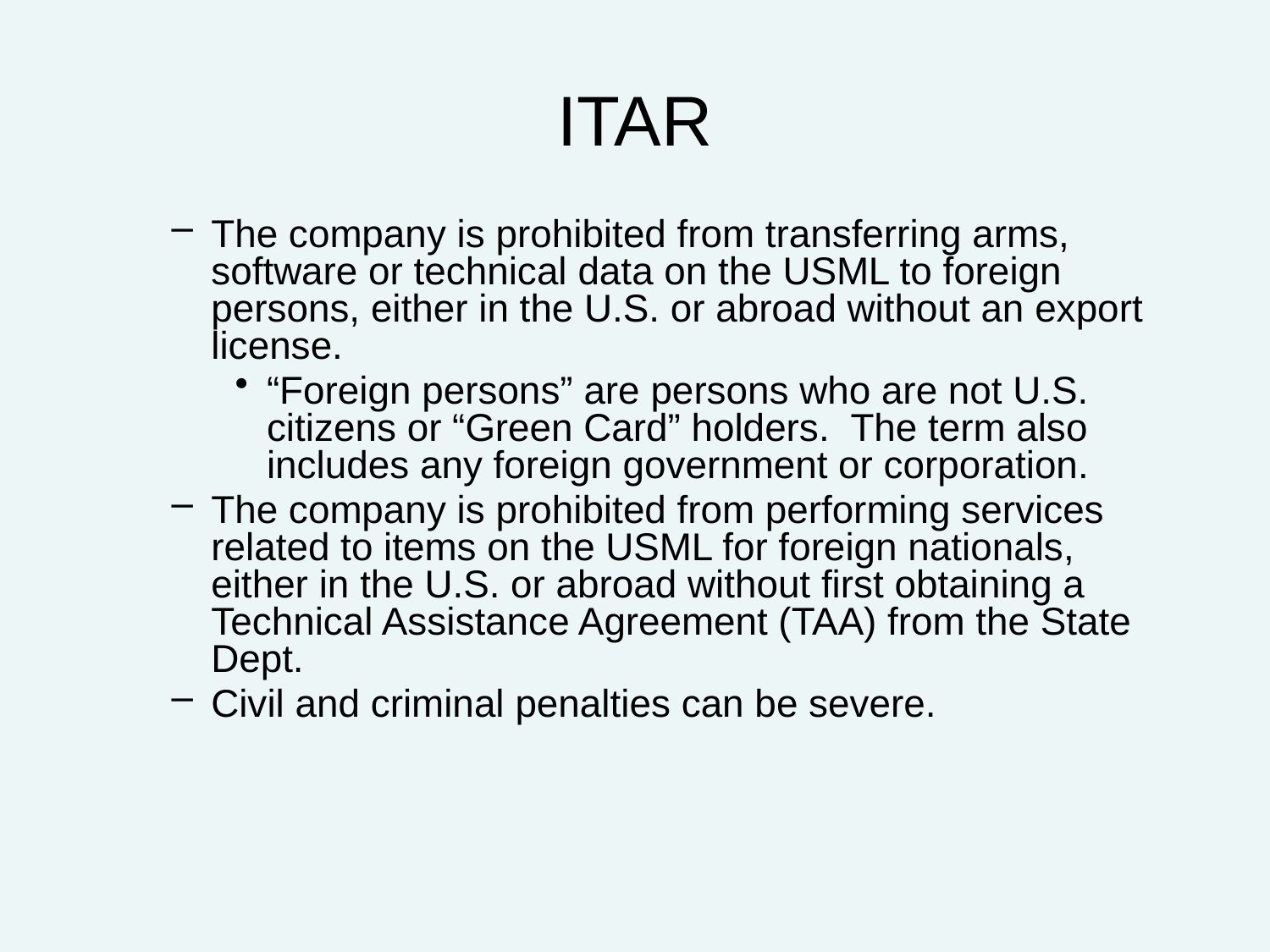

# ITAR
The company is prohibited from transferring arms, software or technical data on the USML to foreign persons, either in the U.S. or abroad without an export license.
“Foreign persons” are persons who are not U.S. citizens or “Green Card” holders.  The term also includes any foreign government or corporation.
The company is prohibited from performing services related to items on the USML for foreign nationals, either in the U.S. or abroad without first obtaining a Technical Assistance Agreement (TAA) from the State Dept.
Civil and criminal penalties can be severe.